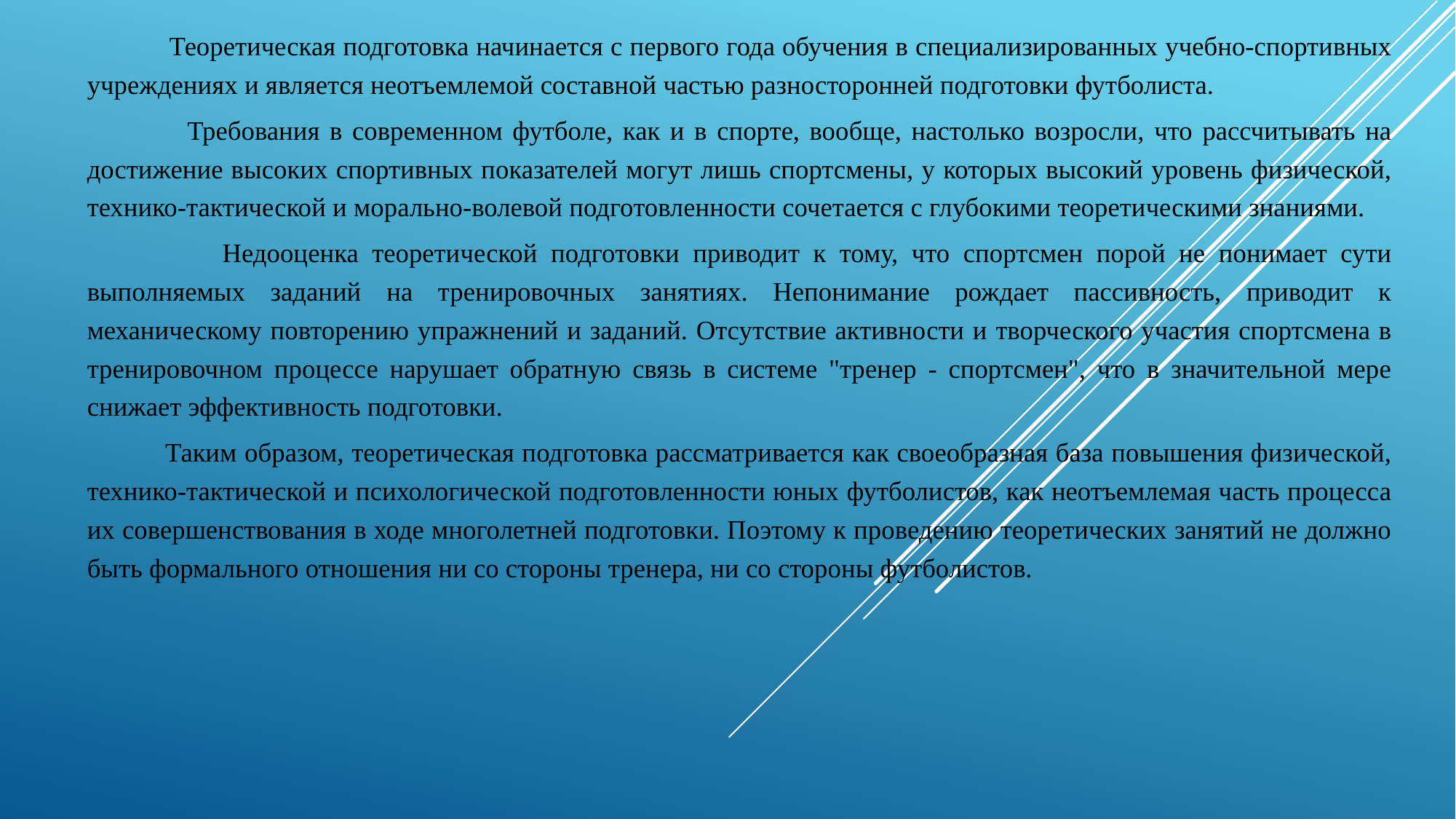

Теоретическая подготовка начинается с первого года обучения в специализированных учебно-спортивных учреждениях и является неотъемлемой составной частью разносторонней подготовки футболиста.
          Требования в современном футболе, как и в спорте, вообще, настолько возросли, что рассчитывать на достижение высоких спортивных показателей могут лишь спортсмены, у которых высокий уровень физической, технико-тактической и морально-волевой подготовленности сочетается с глубокими теоретическими знаниями.
          Недооценка теоретической подготовки приводит к тому, что спортсмен порой не понимает сути выполняемых заданий на тренировочных занятиях. Непонимание рождает пассивность, приводит к механическому повторению упражнений и заданий. Отсутствие активности и творческого участия спортсмена в тренировочном процессе нарушает обратную связь в системе "тренер - спортсмен", что в значительной мере снижает эффективность подготовки.
          Таким образом, теоретическая подготовка рассматривается как своеобразная база повышения физической, технико-тактической и психологической подготовленности юных футболистов, как неотъемлемая часть процесса их совершенствования в ходе многолетней подготовки. Поэтому к проведению теоретических занятий не должно быть формального отношения ни со стороны тренера, ни со стороны футболистов.